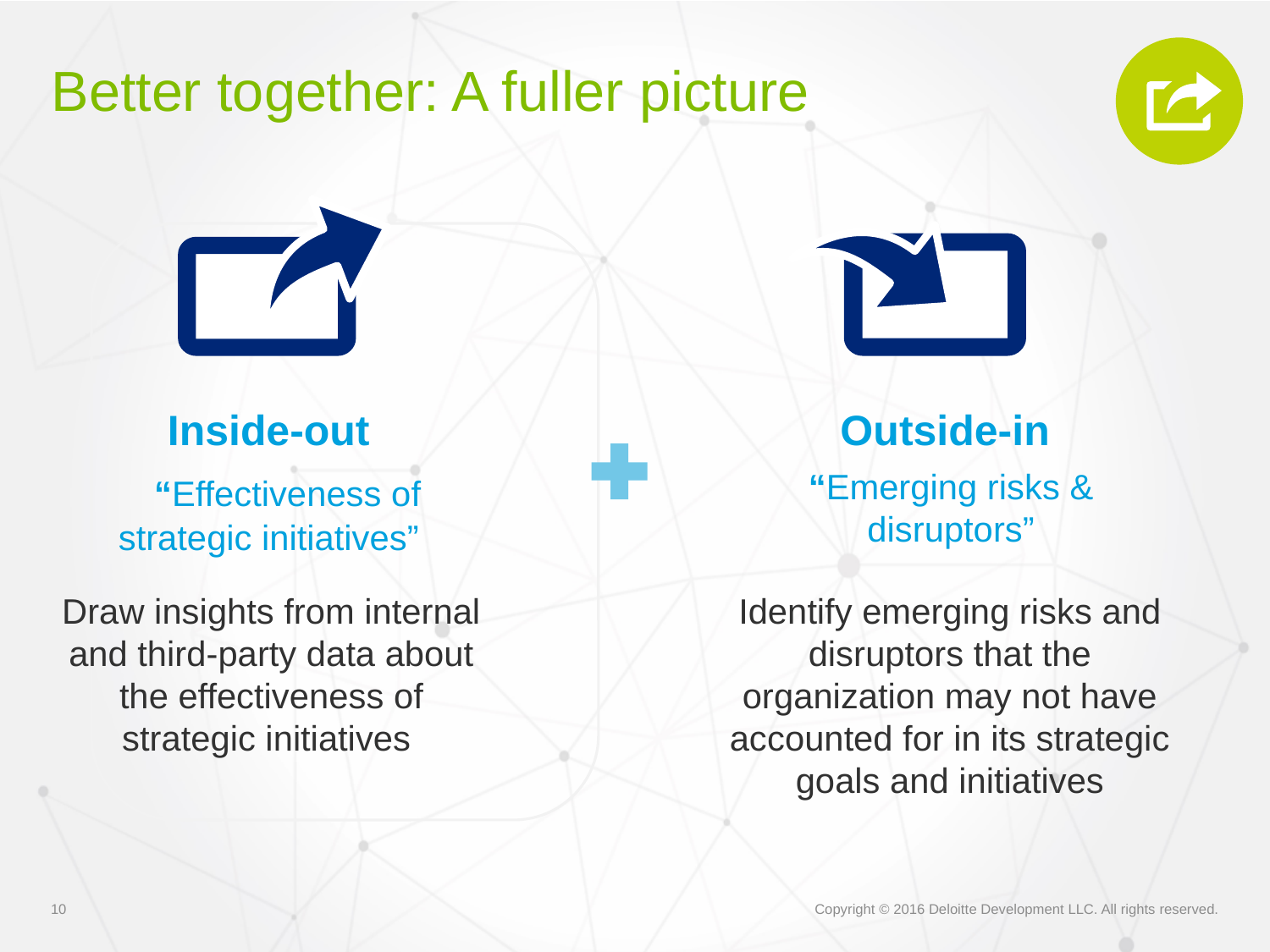

# Better together: A fuller picture

Inside-out
    “Effectiveness of
strategic initiatives”
Outside-in
“Emerging risks & disruptors”

Draw insights from internal and third-party data about the effectiveness of strategic initiatives
Identify emerging risks and disruptors that the organization may not have accounted for in its strategic goals and initiatives